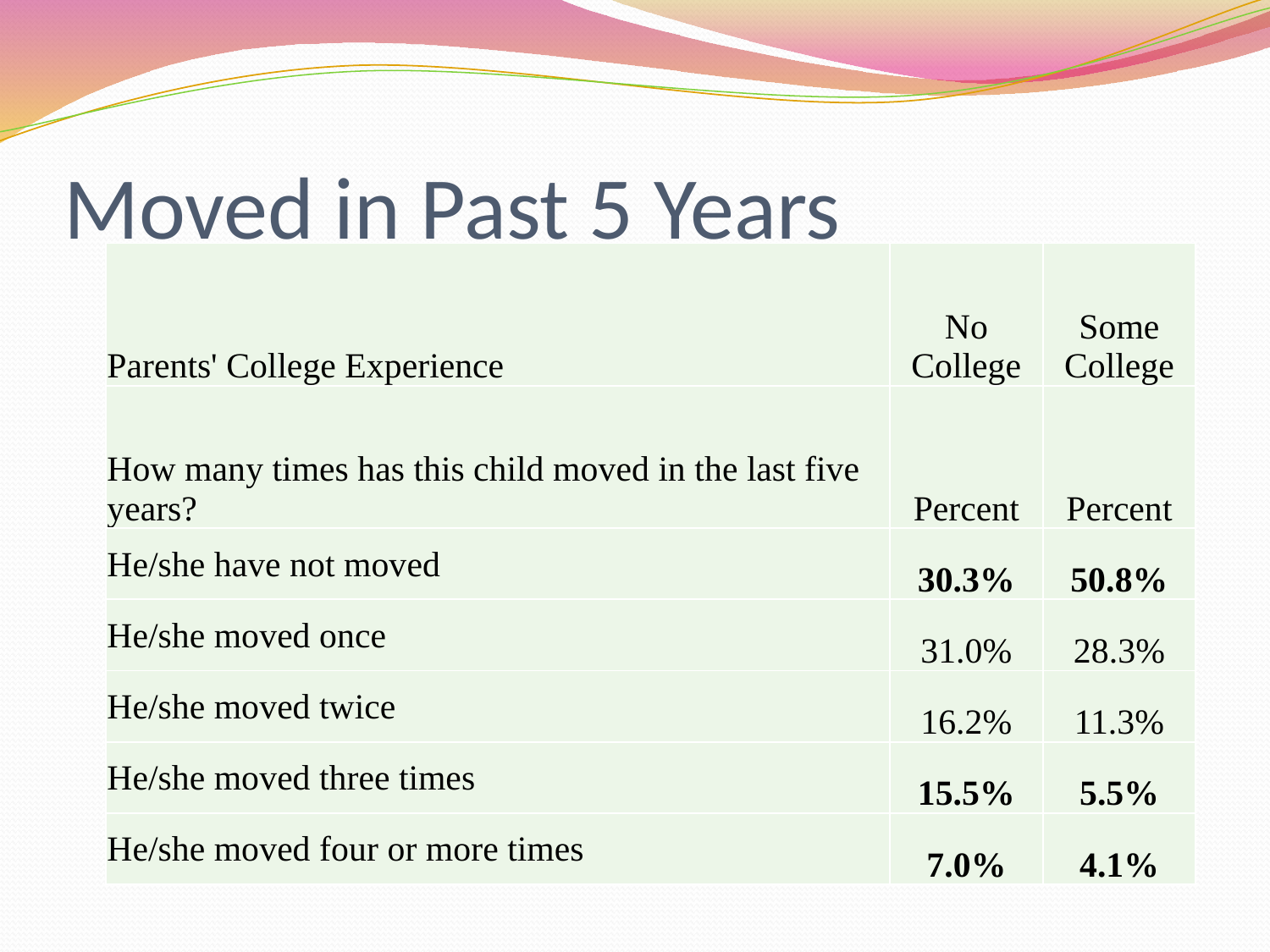

# Moved in Past 5 Years
| Parents' College Experience | No College | Some College |
| --- | --- | --- |
| How many times has this child moved in the last five years? | Percent | Percent |
| He/she have not moved | 30.3% | 50.8% |
| He/she moved once | 31.0% | 28.3% |
| He/she moved twice | 16.2% | 11.3% |
| He/she moved three times | 15.5% | 5.5% |
| He/she moved four or more times | 7.0% | 4.1% |